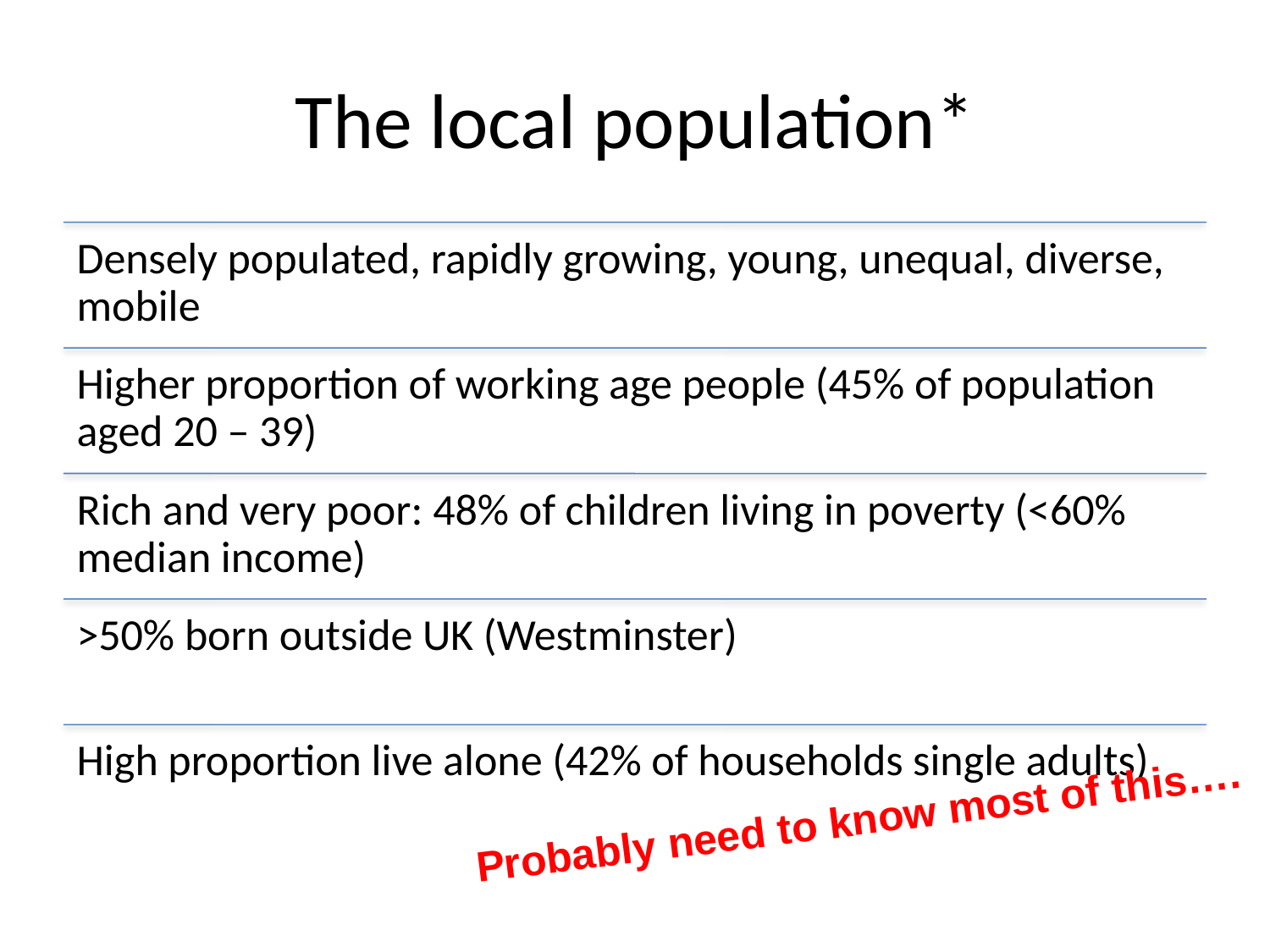

# The local population*
Densely populated, rapidly growing, young, unequal, diverse, mobile
Higher proportion of working age people (45% of population aged 20 – 39)
Rich and very poor: 48% of children living in poverty (<60% median income)
>50% born outside UK (Westminster)
High proportion live alone (42% of households single adults)
Probably need to know most of this….